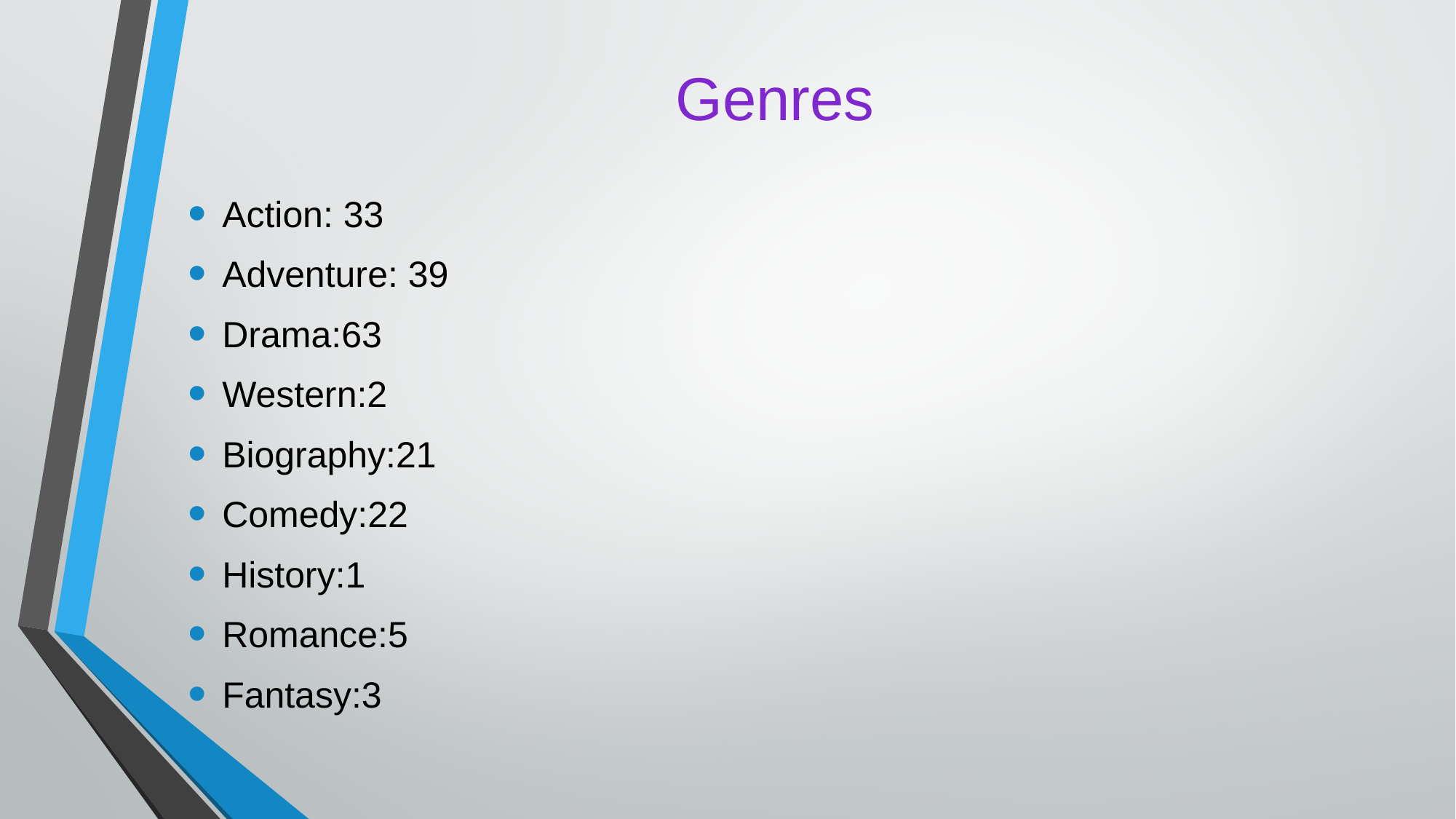

# Genres
Action: 33
Adventure: 39
Drama:63
Western:2
Biography:21
Comedy:22
History:1
Romance:5
Fantasy:3